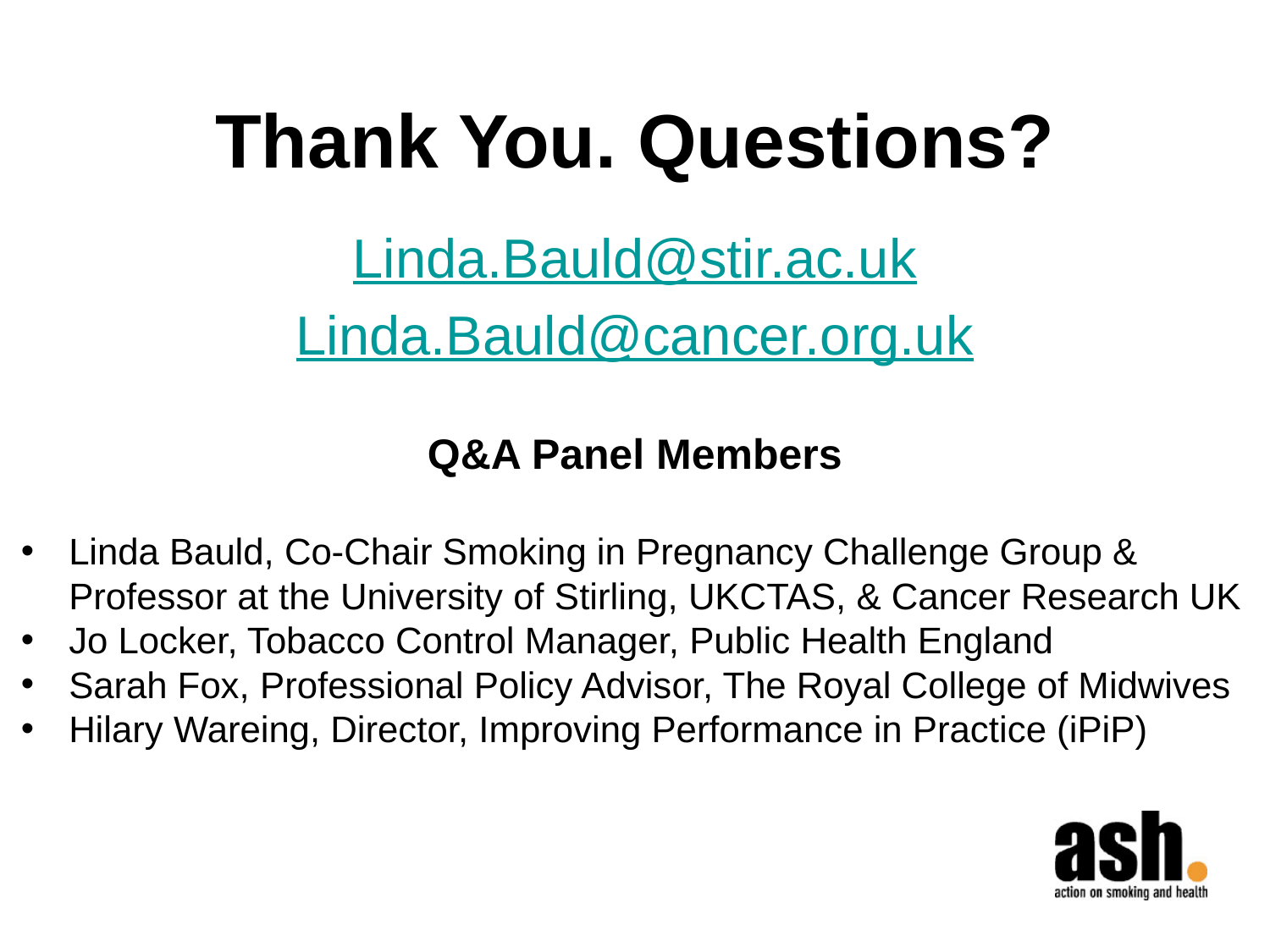

# Thank You. Questions?
Linda.Bauld@stir.ac.uk
Linda.Bauld@cancer.org.uk

Q&A Panel Members

Linda Bauld, Co-Chair Smoking in Pregnancy Challenge Group & Professor at the University of Stirling, UKCTAS, & Cancer Research UK
Jo Locker, Tobacco Control Manager, Public Health England
Sarah Fox, Professional Policy Advisor, The Royal College of Midwives
Hilary Wareing, Director, Improving Performance in Practice (iPiP)